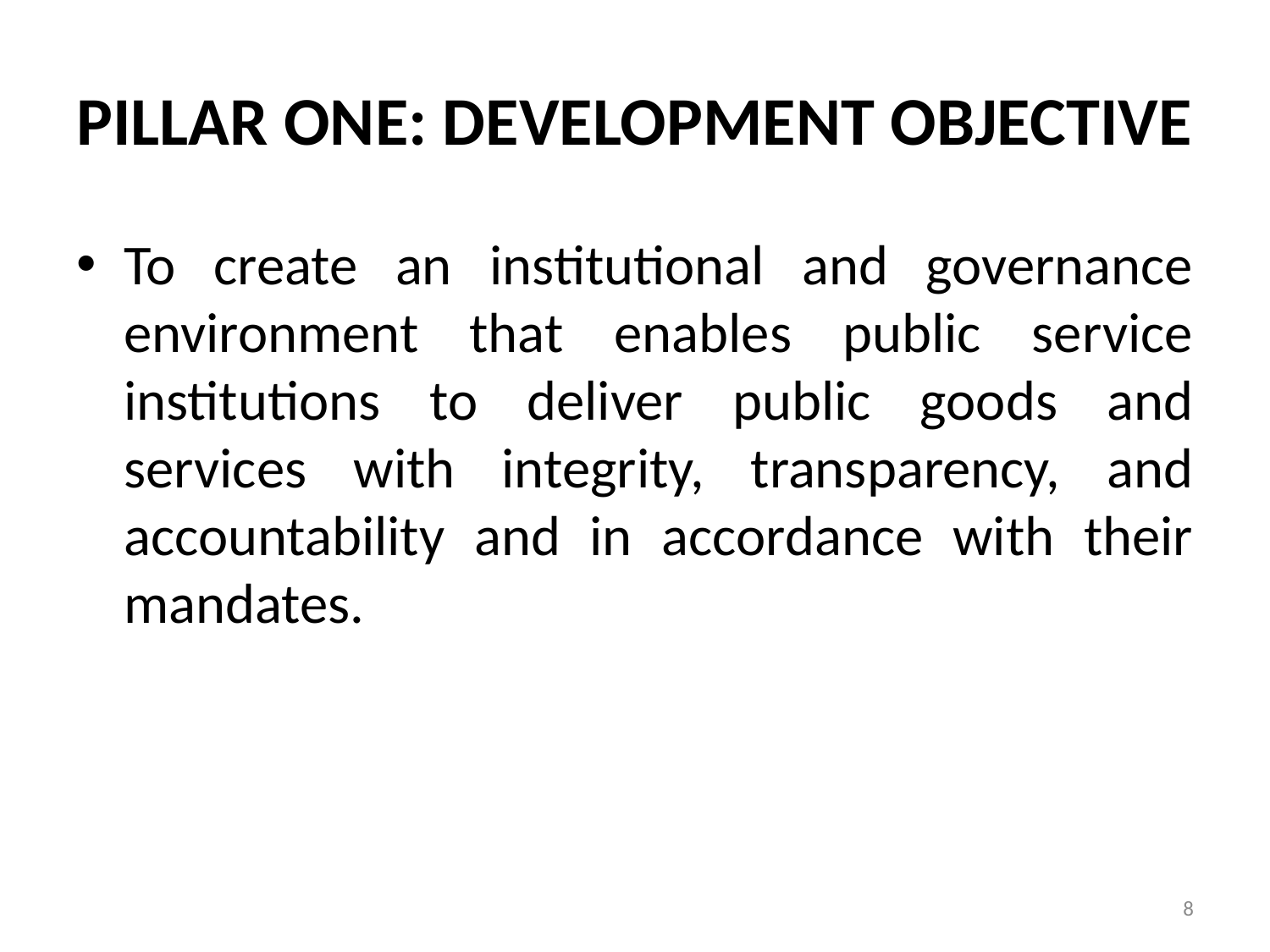

# PILLAR ONE: DEVELOPMENT OBJECTIVE
To create an institutional and governance environment that enables public service institutions to deliver public goods and services with integrity, transparency, and accountability and in accordance with their mandates.

8